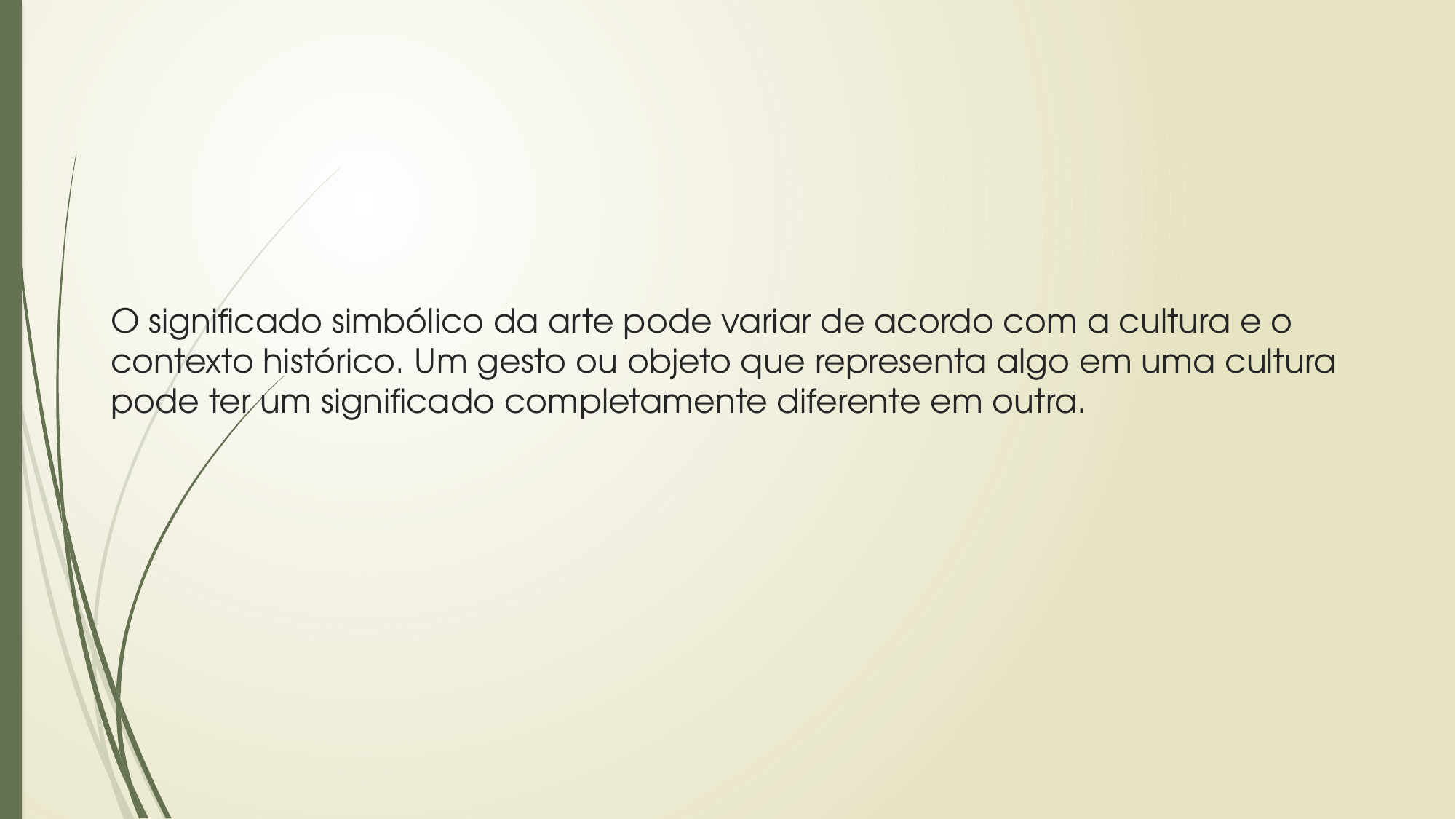

# O significado simbólico da arte pode variar de acordo com a cultura e o contexto histórico. Um gesto ou objeto que representa algo em uma cultura pode ter um significado completamente diferente em outra.